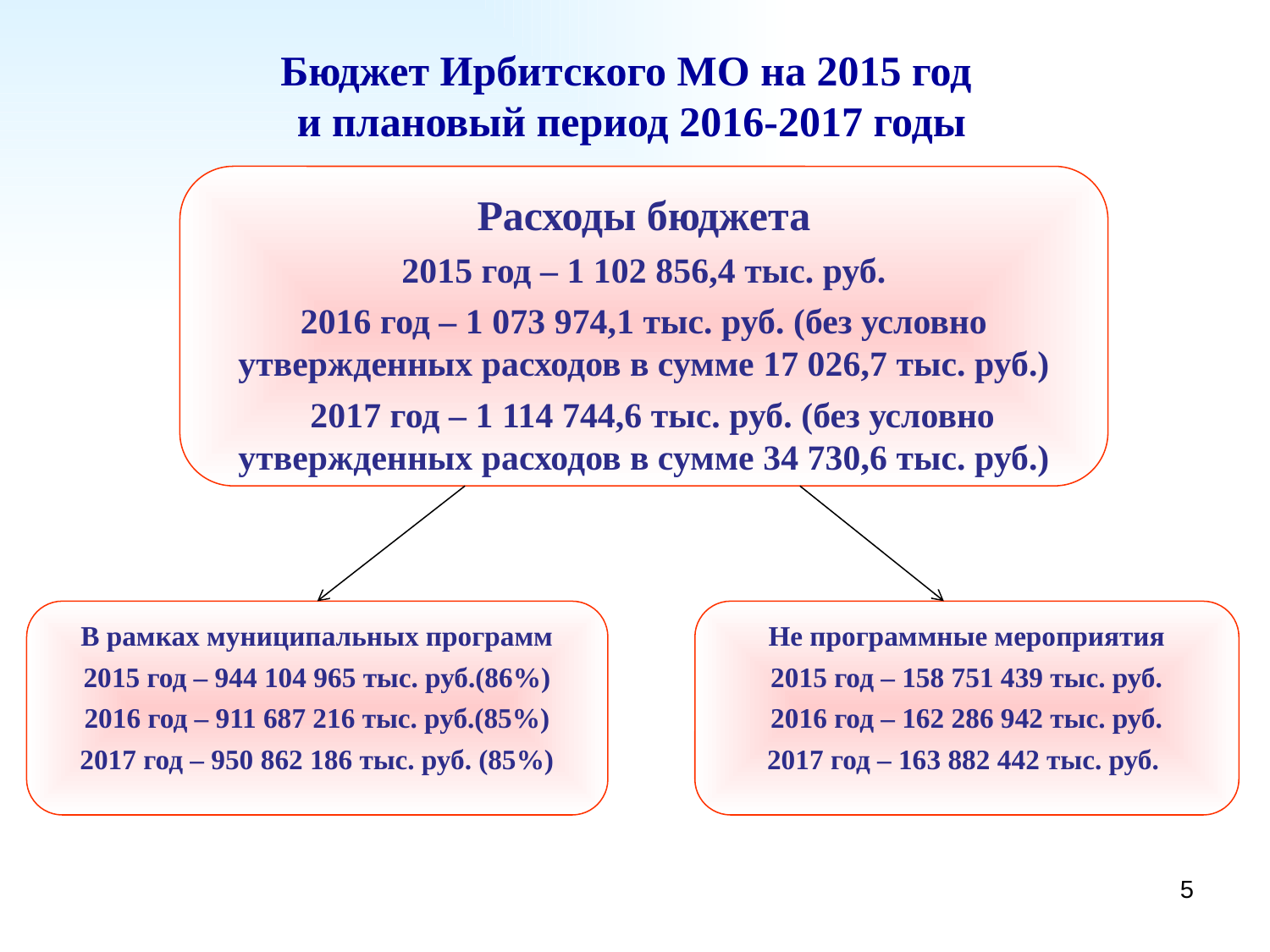

# Бюджет Ирбитского МО на 2015 год и плановый период 2016-2017 годы
Расходы бюджета
2015 год – 1 102 856,4 тыс. руб.
2016 год – 1 073 974,1 тыс. руб. (без условно утвержденных расходов в сумме 17 026,7 тыс. руб.)
  2017 год – 1 114 744,6 тыс. руб. (без условно утвержденных расходов в сумме 34 730,6 тыс. руб.)

В рамках муниципальных программ
2015 год – 944 104 965 тыс. руб.(86%)
2016 год – 911 687 216 тыс. руб.(85%)
2017 год – 950 862 186 тыс. руб. (85%)
Не программные мероприятия
2015 год – 158 751 439 тыс. руб.
2016 год – 162 286 942 тыс. руб.
2017 год – 163 882 442 тыс. руб.
5